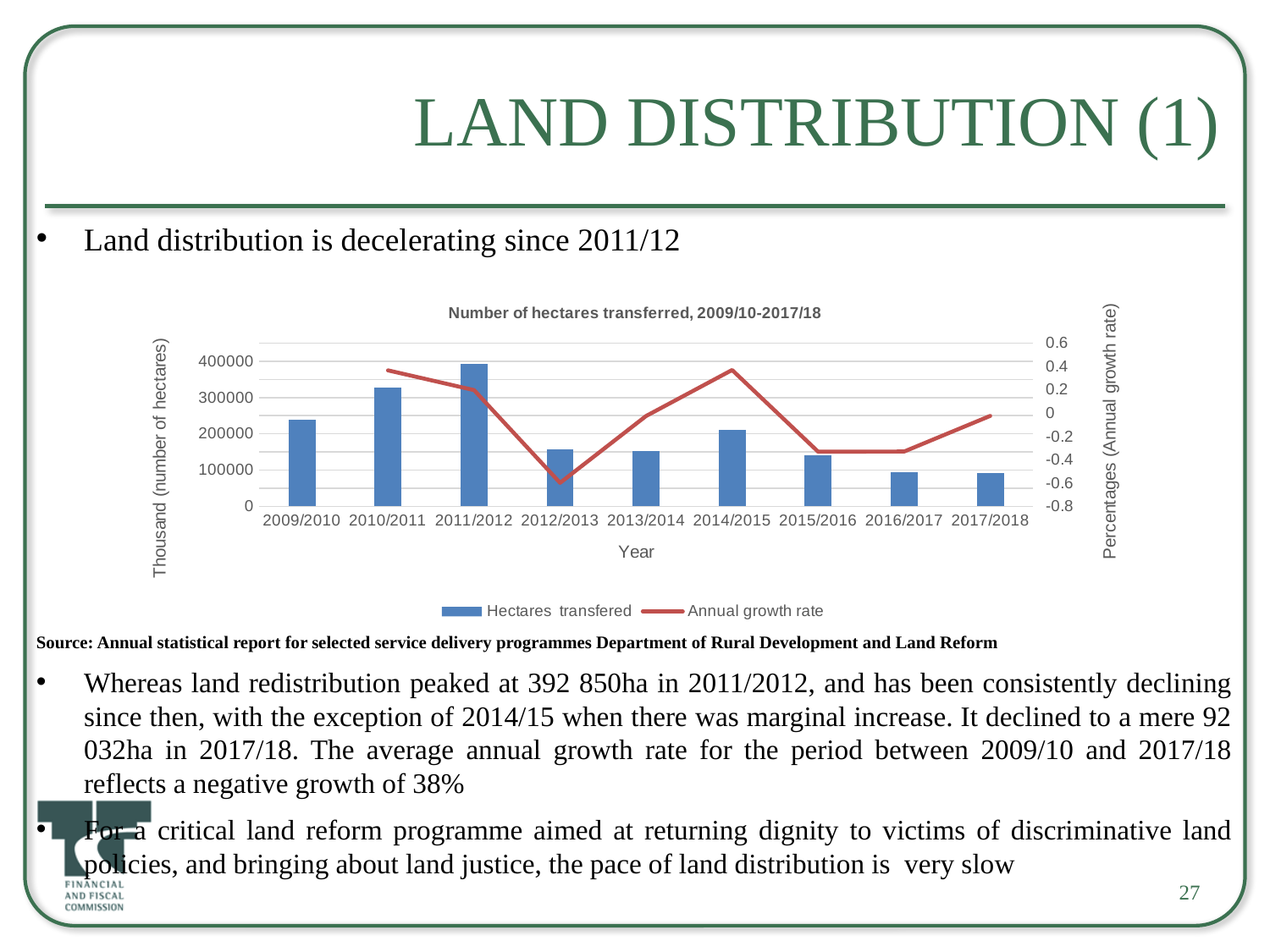

# Land distribution (1)
Land distribution is decelerating since 2011/12

Source: Annual statistical report for selected service delivery programmes Department of Rural Development and Land Reform
Whereas land redistribution peaked at 392 850ha in 2011/2012, and has been consistently declining since then, with the exception of 2014/15 when there was marginal increase. It declined to a mere 92 032ha in 2017/18. The average annual growth rate for the period between 2009/10 and 2017/18 reflects a negative growth of 38%
For a critical land reform programme aimed at returning dignity to victims of discriminative land policies, and bringing about land justice, the pace of land distribution is  very slow

### Chart: Number of hectares transferred, 2009/10-2017/18

| Category | Hectares  transfered | Annual growth rate  |
|---|---|---|
| 2009/2010 | 239990.39999999997 | None |
| 2010/2011 | 328039.4 | 0.3668855087536837 |
| 2011/2012 | 392849.71 | 0.19756867620170016 |
| 2012/2013 | 157556.01 | -0.5989407501408109 |
| 2013/2014 | 153586.0 | -0.02519745200452848 |
| 2014/2015 | 210395.8 | 0.3698891826077898 |
| 2015/2016 | 140670.32999999996 | -0.33140143481951645 |
| 2016/2017 | 94279.1 | -0.32978688540788953 |
| 2017/2018 | 92032.35 | -0.023830838436090292 |
27